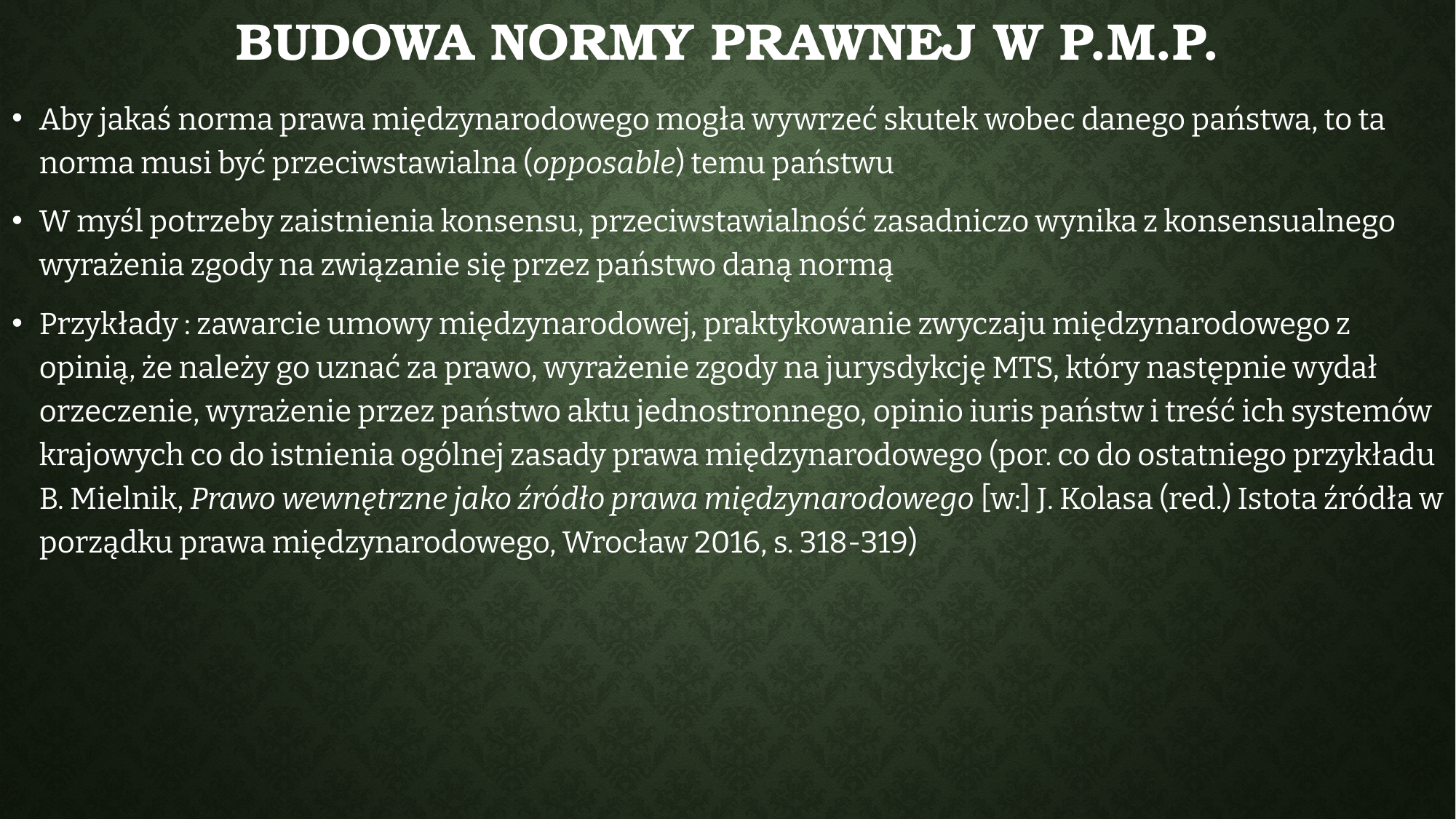

# Budowa normy prawnej w p.m.p.
Aby jakaś norma prawa międzynarodowego mogła wywrzeć skutek wobec danego państwa, to ta norma musi być przeciwstawialna (opposable) temu państwu
W myśl potrzeby zaistnienia konsensu, przeciwstawialność zasadniczo wynika z konsensualnego wyrażenia zgody na związanie się przez państwo daną normą
Przykłady : zawarcie umowy międzynarodowej, praktykowanie zwyczaju międzynarodowego z opinią, że należy go uznać za prawo, wyrażenie zgody na jurysdykcję MTS, który następnie wydał orzeczenie, wyrażenie przez państwo aktu jednostronnego, opinio iuris państw i treść ich systemów krajowych co do istnienia ogólnej zasady prawa międzynarodowego (por. co do ostatniego przykładu B. Mielnik, Prawo wewnętrzne jako źródło prawa międzynarodowego [w:] J. Kolasa (red.) Istota źródła w porządku prawa międzynarodowego, Wrocław 2016, s. 318-319)